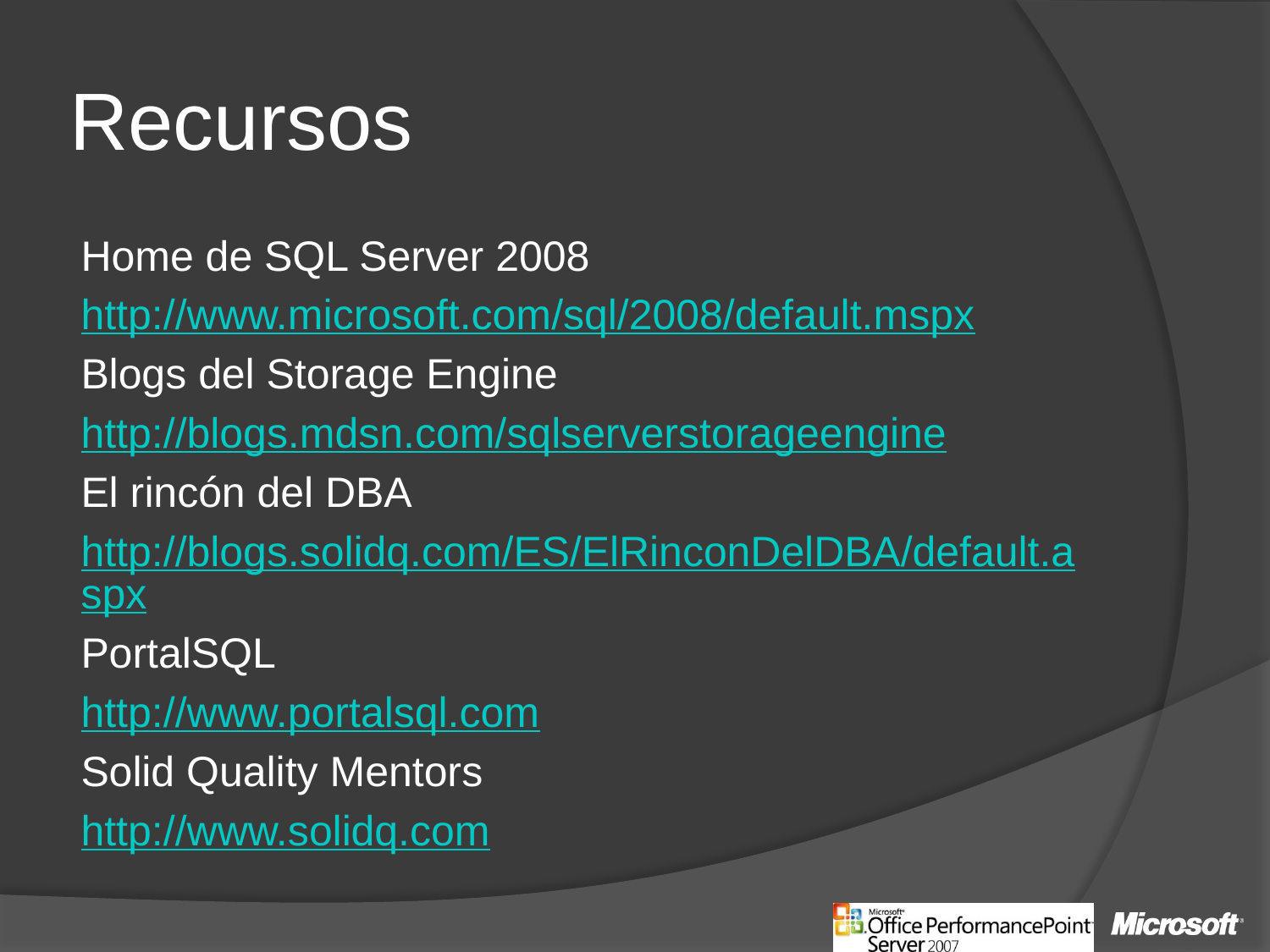

# Recursos
Home de SQL Server 2008
http://www.microsoft.com/sql/2008/default.mspx
Blogs del Storage Engine
http://blogs.mdsn.com/sqlserverstorageengine
El rincón del DBA
http://blogs.solidq.com/ES/ElRinconDelDBA/default.aspx
PortalSQL
http://www.portalsql.com
Solid Quality Mentors
http://www.solidq.com